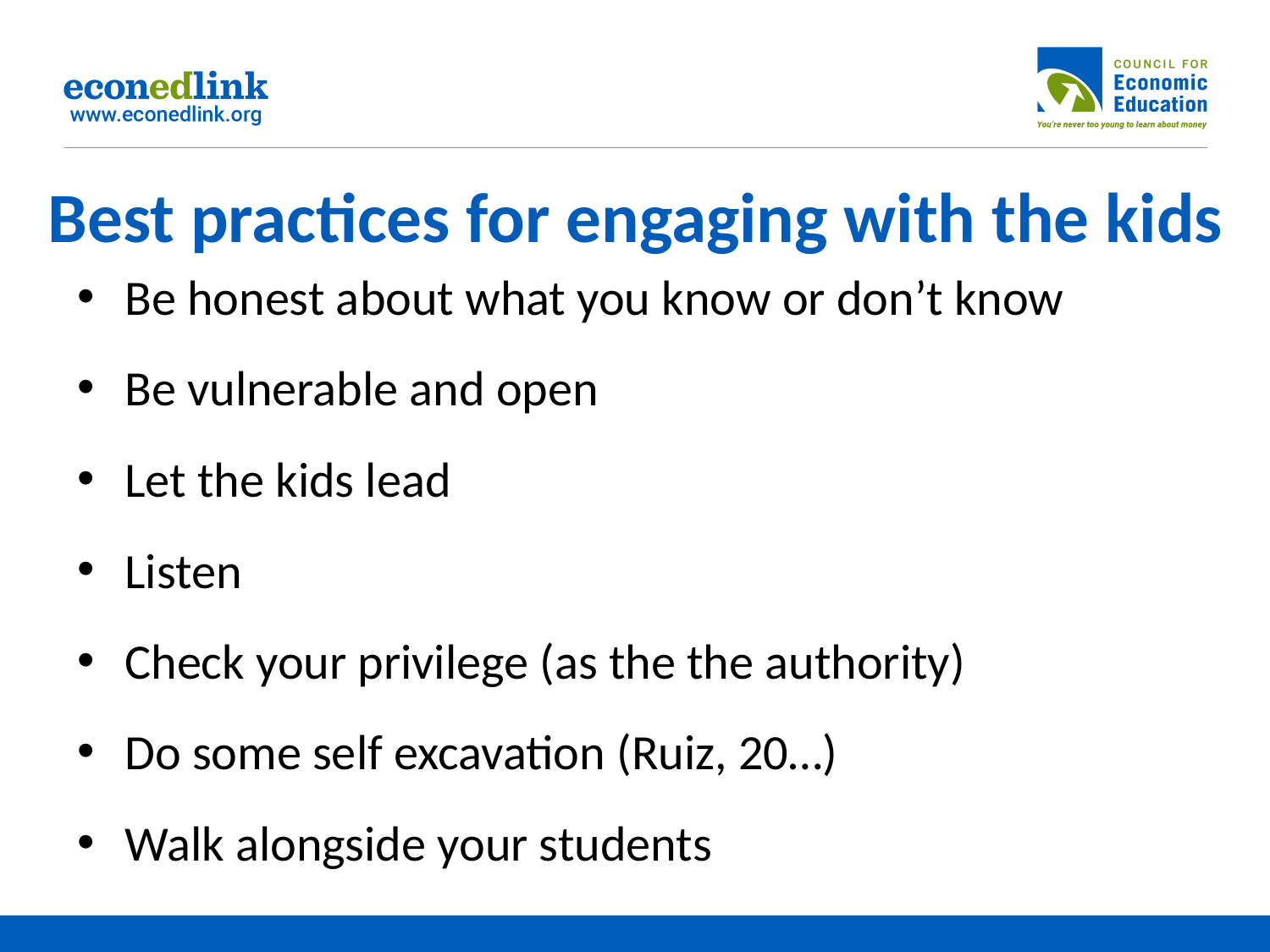

# Best practices for engaging with the kids
Be honest about what you know or don’t know
Be vulnerable and open
Let the kids lead
Listen
Check your privilege (as the the authority)
Do some self excavation (Ruiz, 20…)
Walk alongside your students